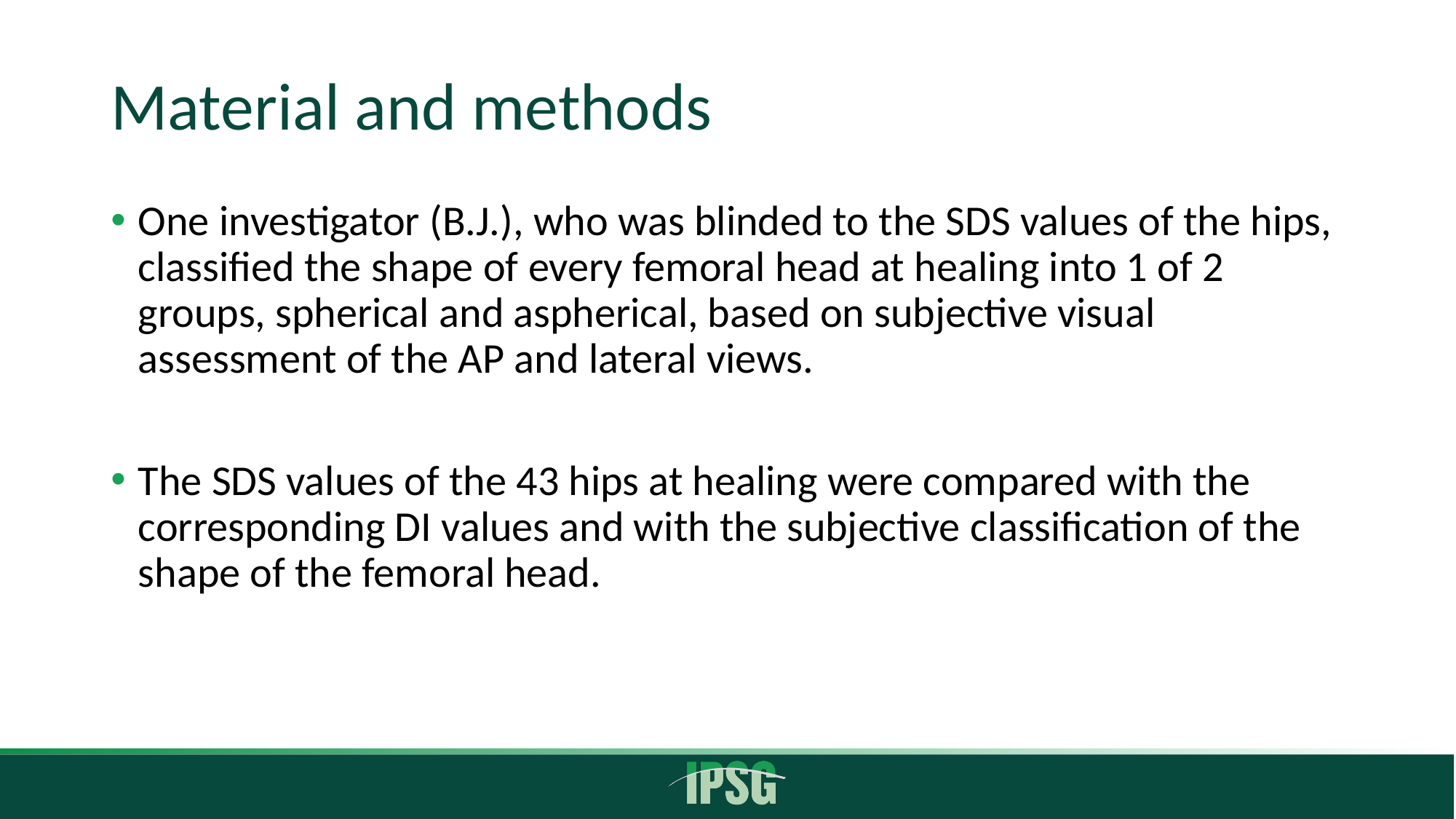

# Material and methods
One investigator (B.J.), who was blinded to the SDS values of the hips, classified the shape of every femoral head at healing into 1 of 2 groups, spherical and aspherical, based on subjective visual assessment of the AP and lateral views.

The SDS values of the 43 hips at healing were compared with the corresponding DI values and with the subjective classification of the shape of the femoral head.